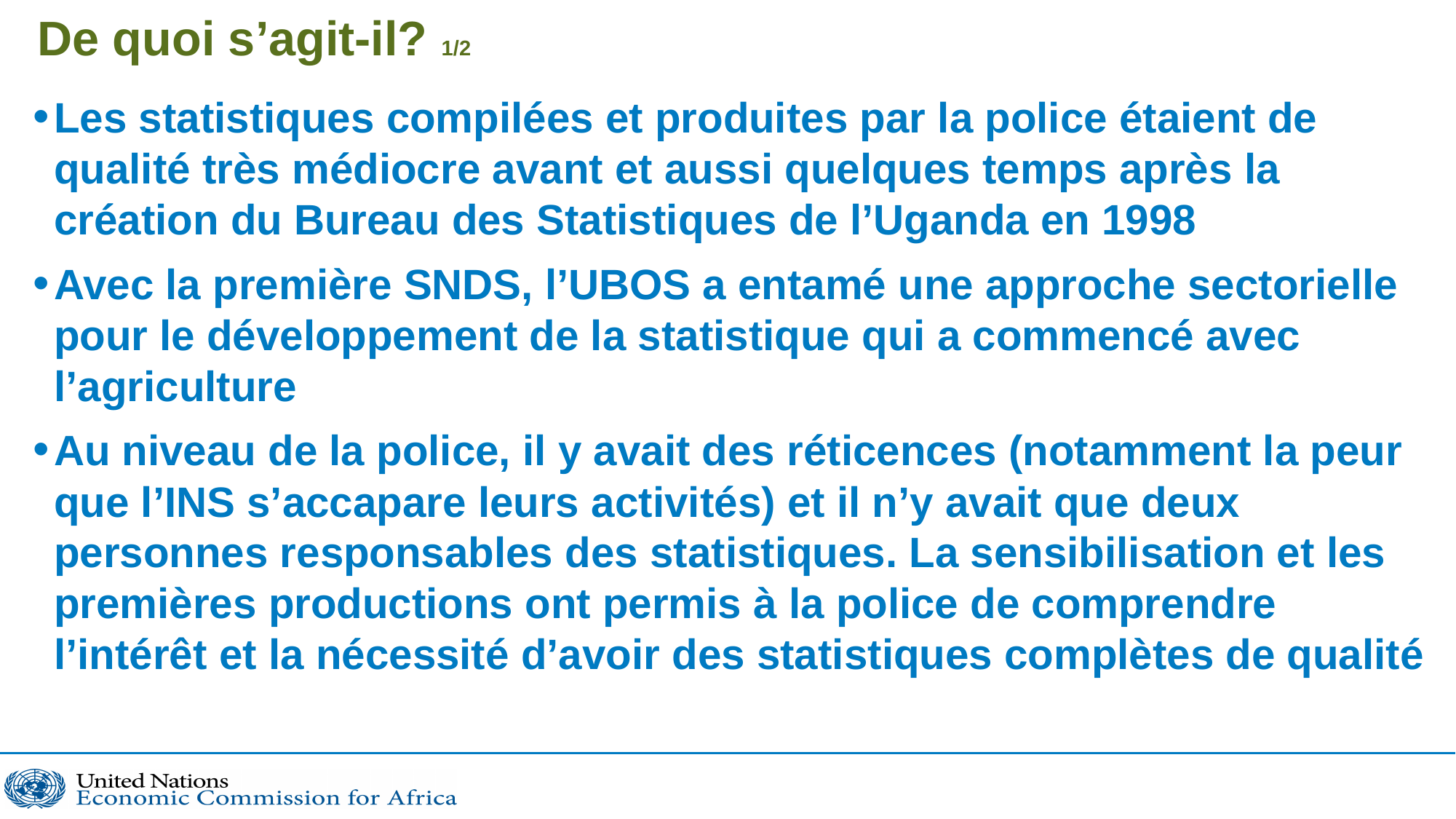

# De quoi s’agit-il? 1/2
Les statistiques compilées et produites par la police étaient de qualité très médiocre avant et aussi quelques temps après la création du Bureau des Statistiques de l’Uganda en 1998
Avec la première SNDS, l’UBOS a entamé une approche sectorielle pour le développement de la statistique qui a commencé avec l’agriculture
Au niveau de la police, il y avait des réticences (notamment la peur que l’INS s’accapare leurs activités) et il n’y avait que deux personnes responsables des statistiques. La sensibilisation et les premières productions ont permis à la police de comprendre l’intérêt et la nécessité d’avoir des statistiques complètes de qualité